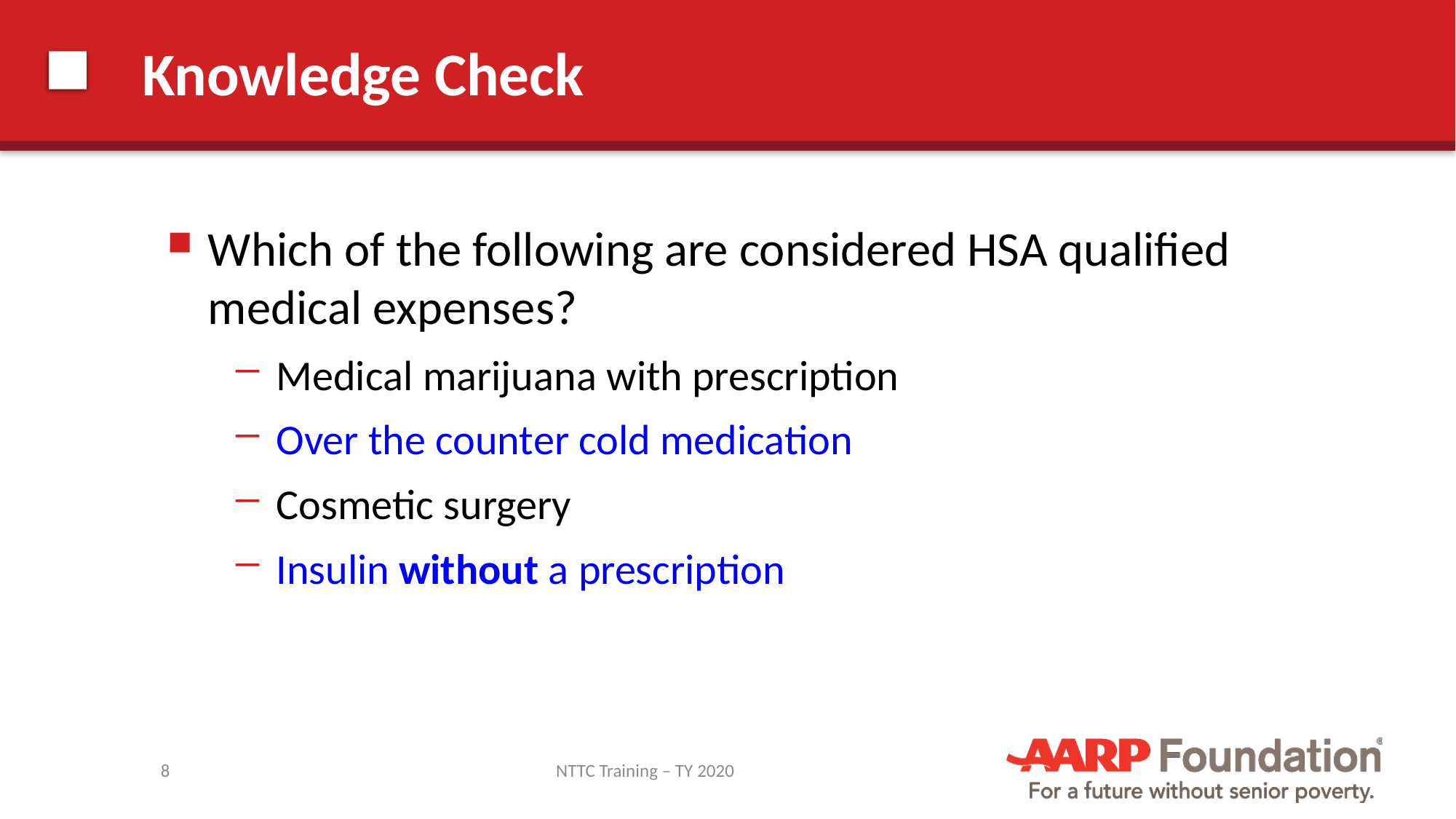

# Knowledge Check
Which of the following are considered HSA qualified medical expenses?
Medical marijuana with prescription
Over the counter cold medication
Cosmetic surgery
Insulin without a prescription
8
NTTC Training – TY 2020